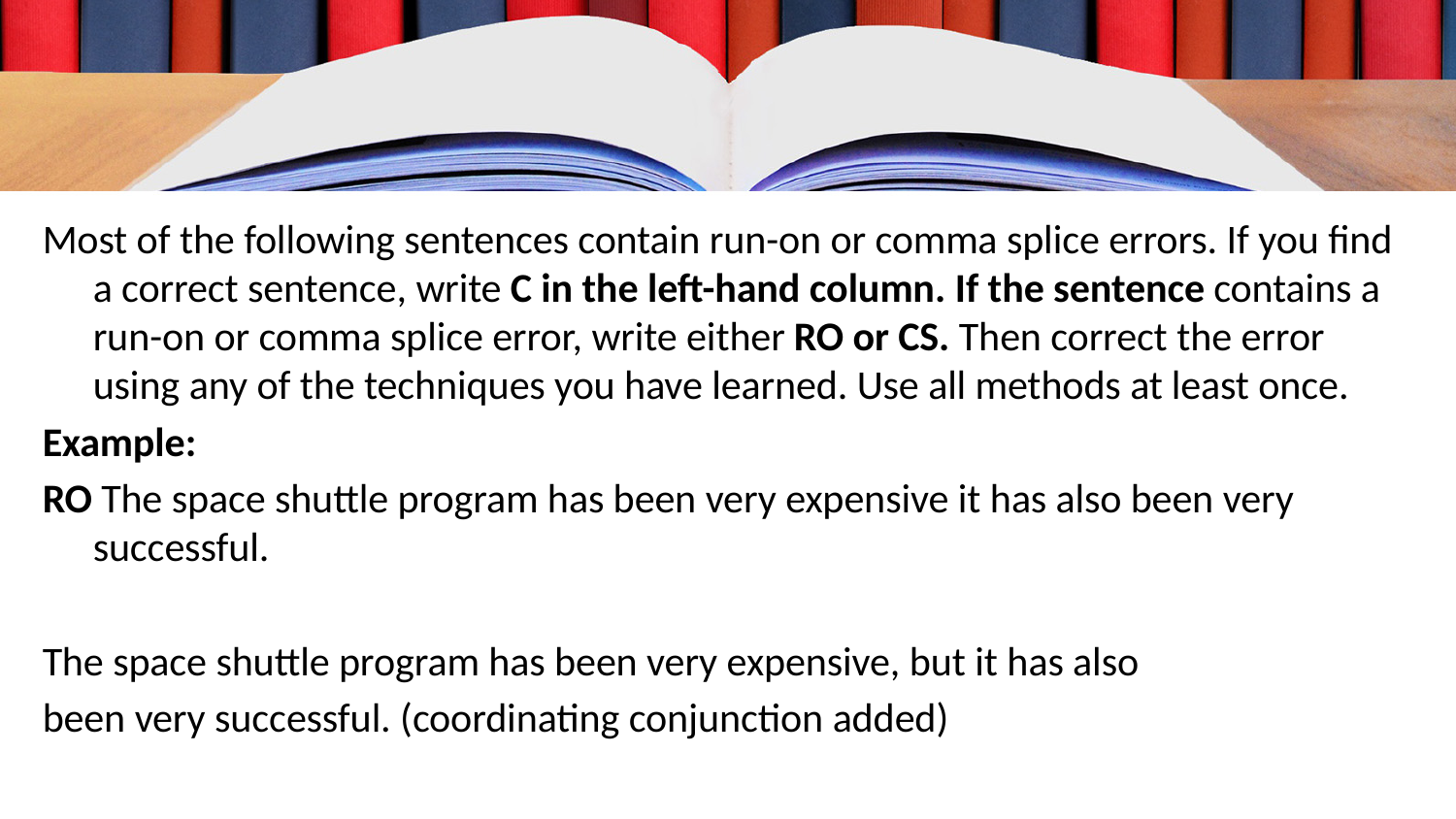

Most of the following sentences contain run-on or comma splice errors. If you find a correct sentence, write C in the left-hand column. If the sentence contains a run-on or comma splice error, write either RO or CS. Then correct the error using any of the techniques you have learned. Use all methods at least once.
Example:
RO The space shuttle program has been very expensive it has also been very successful.

The space shuttle program has been very expensive, but it has also
been very successful. (coordinating conjunction added)